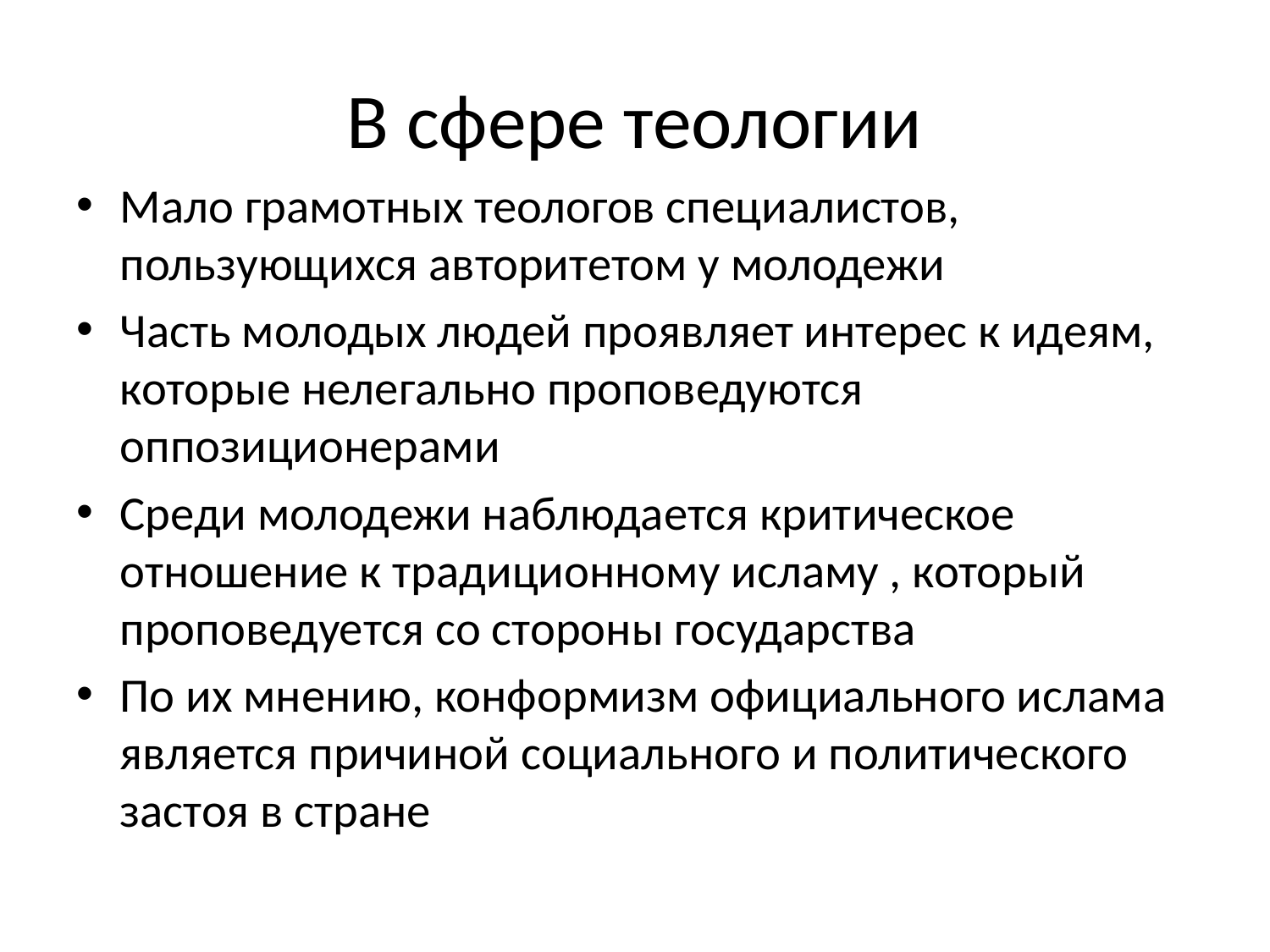

# В сфере теологии
Мало грамотных теологов специалистов, пользующихся авторитетом у молодежи
Часть молодых людей проявляет интерес к идеям, которые нелегально проповедуются оппозиционерами
Среди молодежи наблюдается критическое отношение к традиционному исламу , который проповедуется со стороны государства
По их мнению, конформизм официального ислама является причиной социального и политического застоя в стране